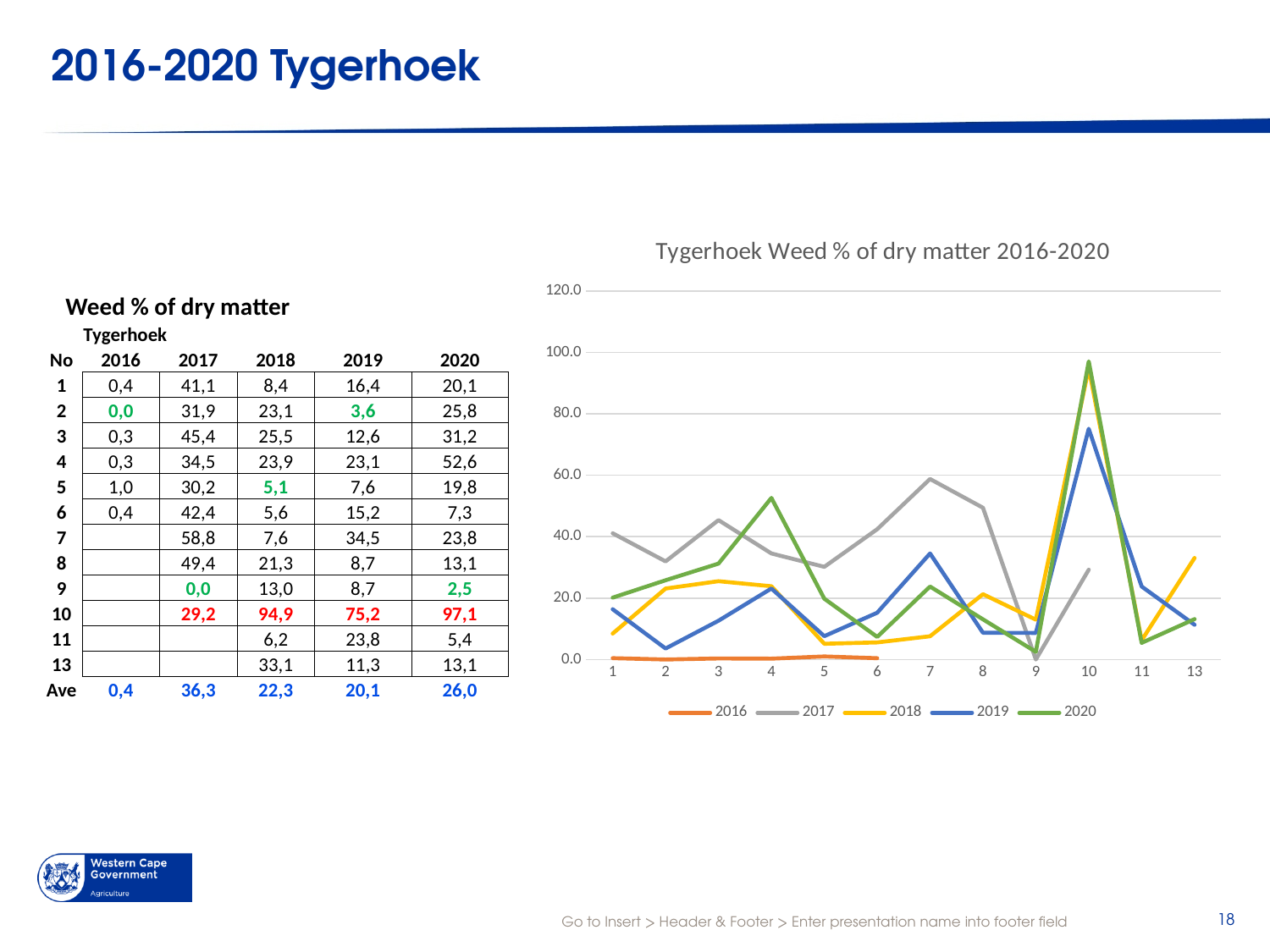

# 2016-2020 Tygerhoek

### Chart: Tygerhoek Weed % of dry matter 2016-2020

| Category | 2016 | 2017 | 2018 | 2019 | 2020 |
|---|---|---|---|---|---|
| 1 | 0.43 | 41.10993320023502 | 8.447034985461102 | 16.362740266140953 | 20.144352576073075 |
| 2 | 0.0 | 31.94161926104695 | 23.105575602374575 | 3.575567818159801 | 25.80372887285209 |
| 3 | 0.33 | 45.392355767147656 | 25.50220829177946 | 12.617444409646101 | 31.23520026315541 |
| 4 | 0.27 | 34.537824680358455 | 23.85999401683833 | 23.115937095785963 | 52.620197226480606 |
| 5 | 0.98 | 30.173938993455973 | 5.112886957871052 | 7.597584097261587 | 19.794123787403304 |
| 6 | 0.41 | 42.43556408249815 | 5.562181502764827 | 15.232251048625134 | 7.347209090450632 |
| 7 | None | 58.78812588580193 | 7.559008066925606 | 34.53478193707842 | 23.76002658274922 |
| 8 | None | 49.43177856794255 | 21.271678545765283 | 8.706622363581443 | 13.07624317910519 |
| 9 | None | 0.0 | 12.97212303862155 | 8.650834555762598 | 2.4809568299503626 |
| 10 | None | 29.246974450918866 | 94.88542621448212 | 75.1552259399793 | 97.12 |
| 11 | None | None | 6.2354621505815135 | 23.7810301609121 | 5.41 |
| 13 | None | None | 33.06371539970455 | 11.298527443105758 | 13.140159458300458 |
| Weed % of dry matter |  |  |  |  |  |
| --- | --- | --- | --- | --- | --- |
|  | Tygerhoek |  |  |  |  |
| No | 2016 | 2017 | 2018 | 2019 | 2020 |
| 1 | 0,4 | 41,1 | 8,4 | 16,4 | 20,1 |
| 2 | 0,0 | 31,9 | 23,1 | 3,6 | 25,8 |
| 3 | 0,3 | 45,4 | 25,5 | 12,6 | 31,2 |
| 4 | 0,3 | 34,5 | 23,9 | 23,1 | 52,6 |
| 5 | 1,0 | 30,2 | 5,1 | 7,6 | 19,8 |
| 6 | 0,4 | 42,4 | 5,6 | 15,2 | 7,3 |
| 7 |  | 58,8 | 7,6 | 34,5 | 23,8 |
| 8 |  | 49,4 | 21,3 | 8,7 | 13,1 |
| 9 |  | 0,0 | 13,0 | 8,7 | 2,5 |
| 10 |  | 29,2 | 94,9 | 75,2 | 97,1 |
| 11 |  |  | 6,2 | 23,8 | 5,4 |
| 13 |  |  | 33,1 | 11,3 | 13,1 |
| Ave | 0,4 | 36,3 | 22,3 | 20,1 | 26,0 |
Go to Insert > Header & Footer > Enter presentation name into footer field
18